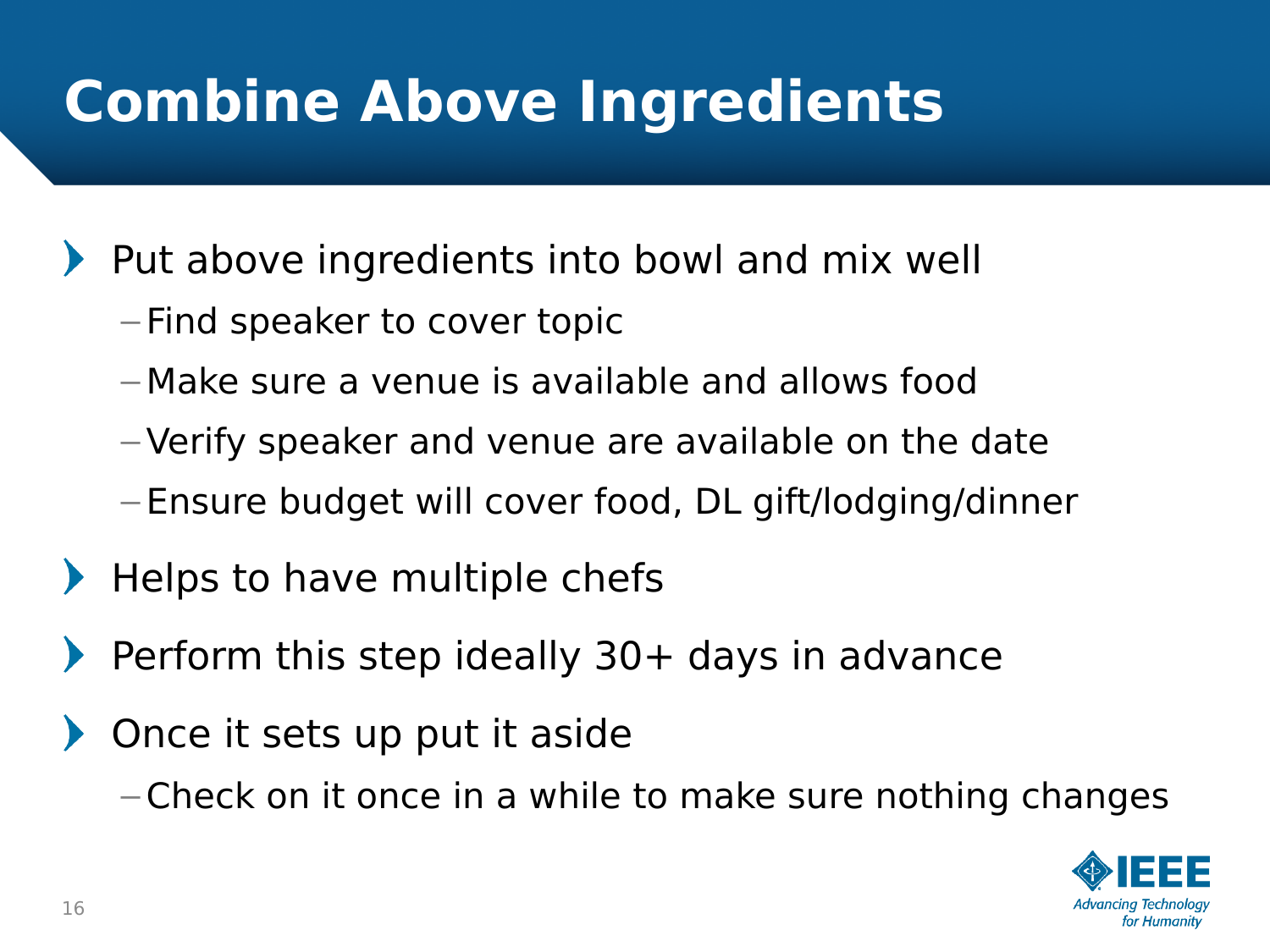

# Combine Above Ingredients
Put above ingredients into bowl and mix well
Find speaker to cover topic
Make sure a venue is available and allows food
Verify speaker and venue are available on the date
Ensure budget will cover food, DL gift/lodging/dinner
Helps to have multiple chefs
Perform this step ideally 30+ days in advance
Once it sets up put it aside
Check on it once in a while to make sure nothing changes
16